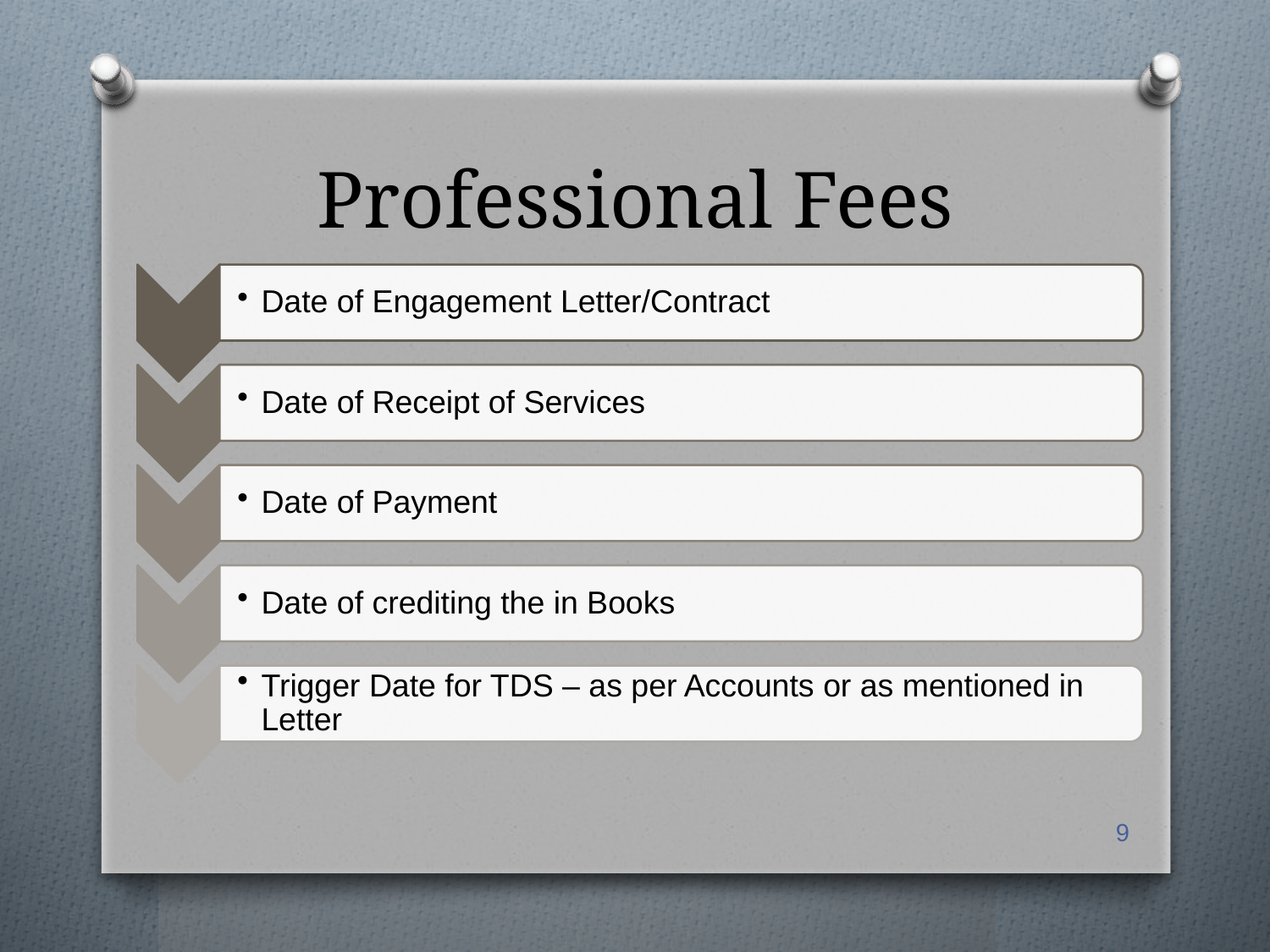

# Professional Fees

Date of Engagement Letter/Contract

Date of Receipt of Services

Date of Payment

Date of crediting the in Books

Trigger Date for TDS – as per Accounts or as mentioned in Letter

9